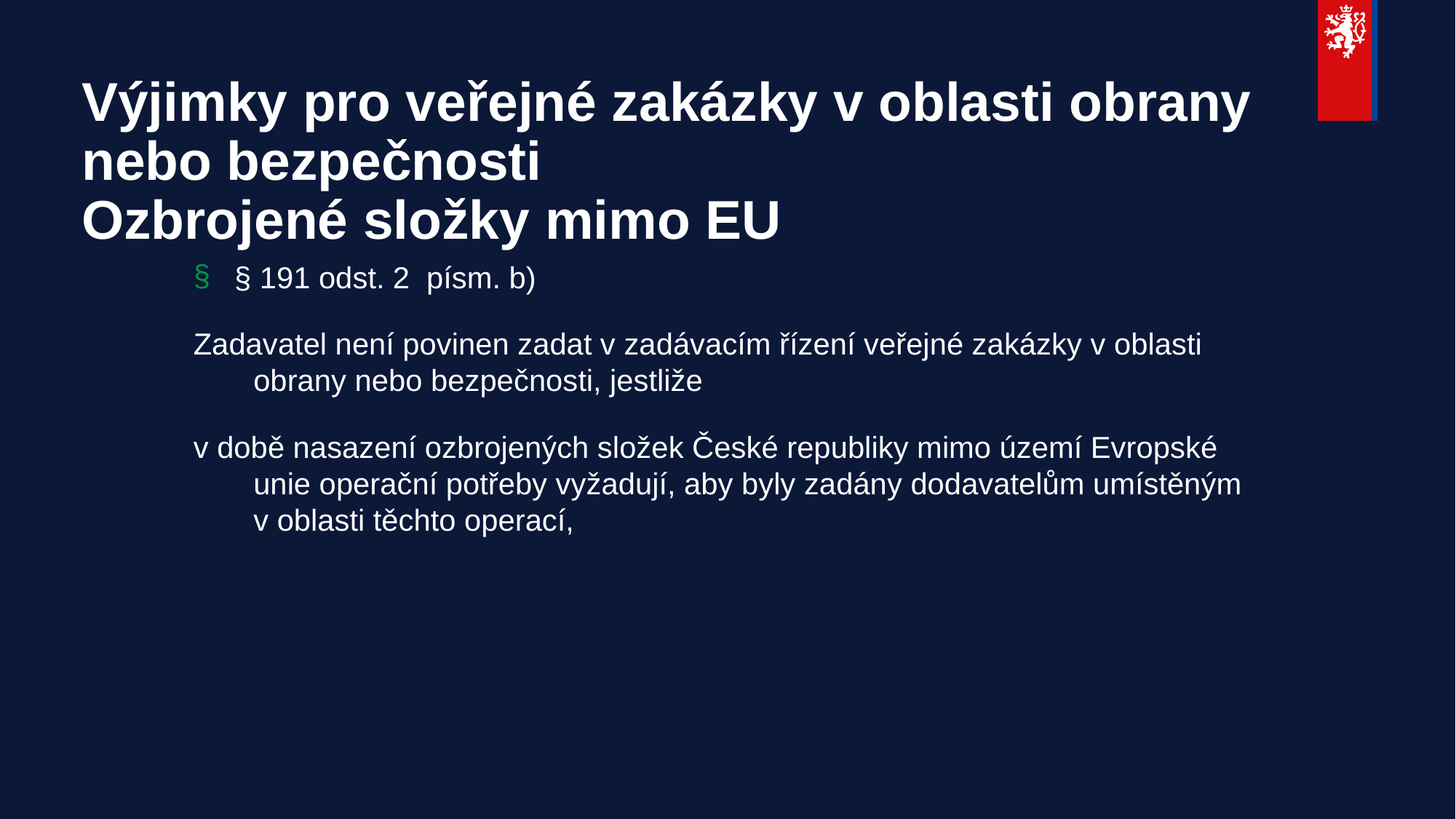

# Výjimky pro veřejné zakázky v oblasti obrany nebo bezpečnosti Ozbrojené složky mimo EU
§ 191 odst. 2  písm. b)
Zadavatel není povinen zadat v zadávacím řízení veřejné zakázky v oblasti obrany nebo bezpečnosti, jestliže
v době nasazení ozbrojených složek České republiky mimo území Evropské unie operační potřeby vyžadují, aby byly zadány dodavatelům umístěným v oblasti těchto operací,